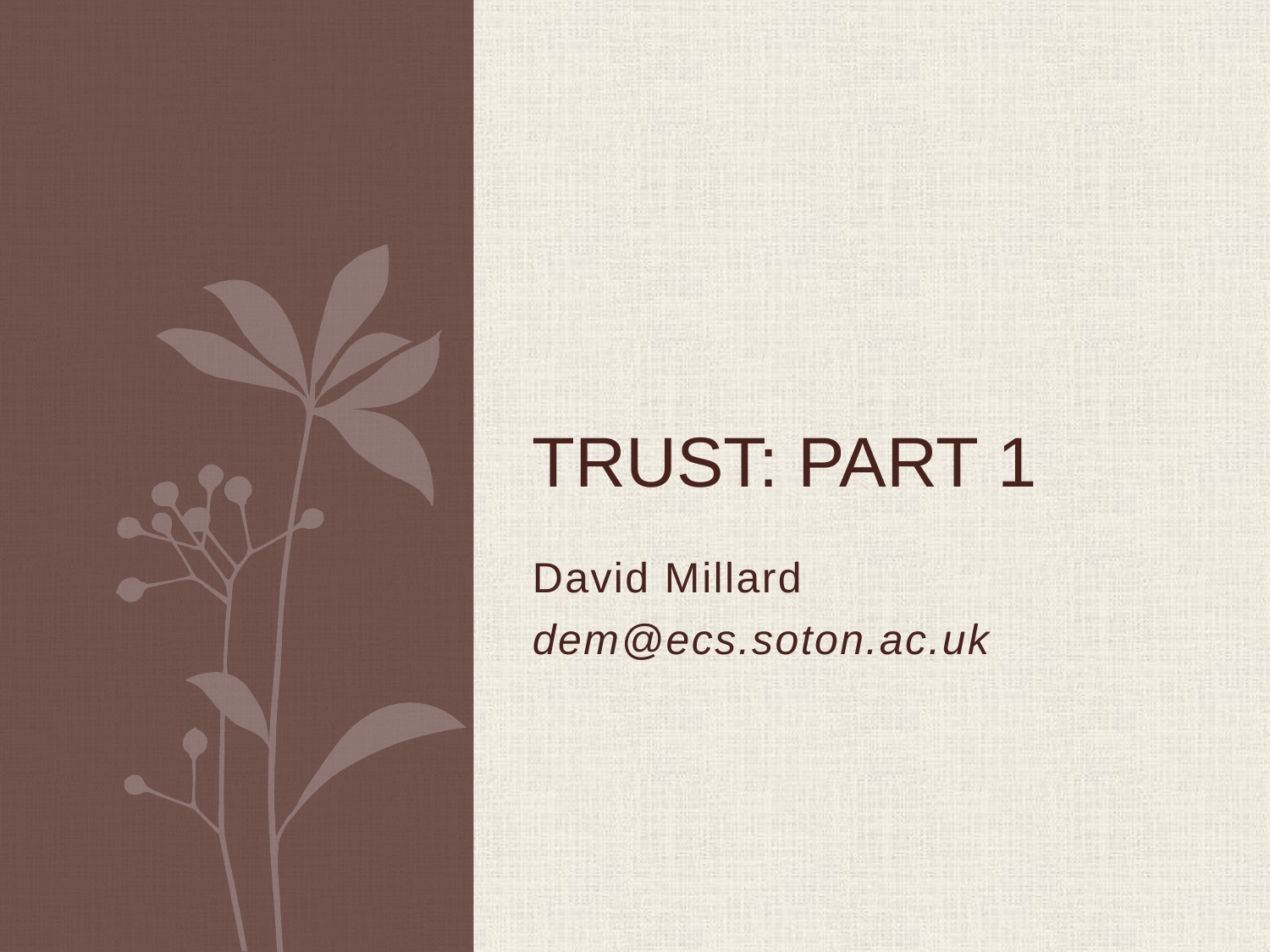

# TRUST: Part 1
David Millard
dem@ecs.soton.ac.uk